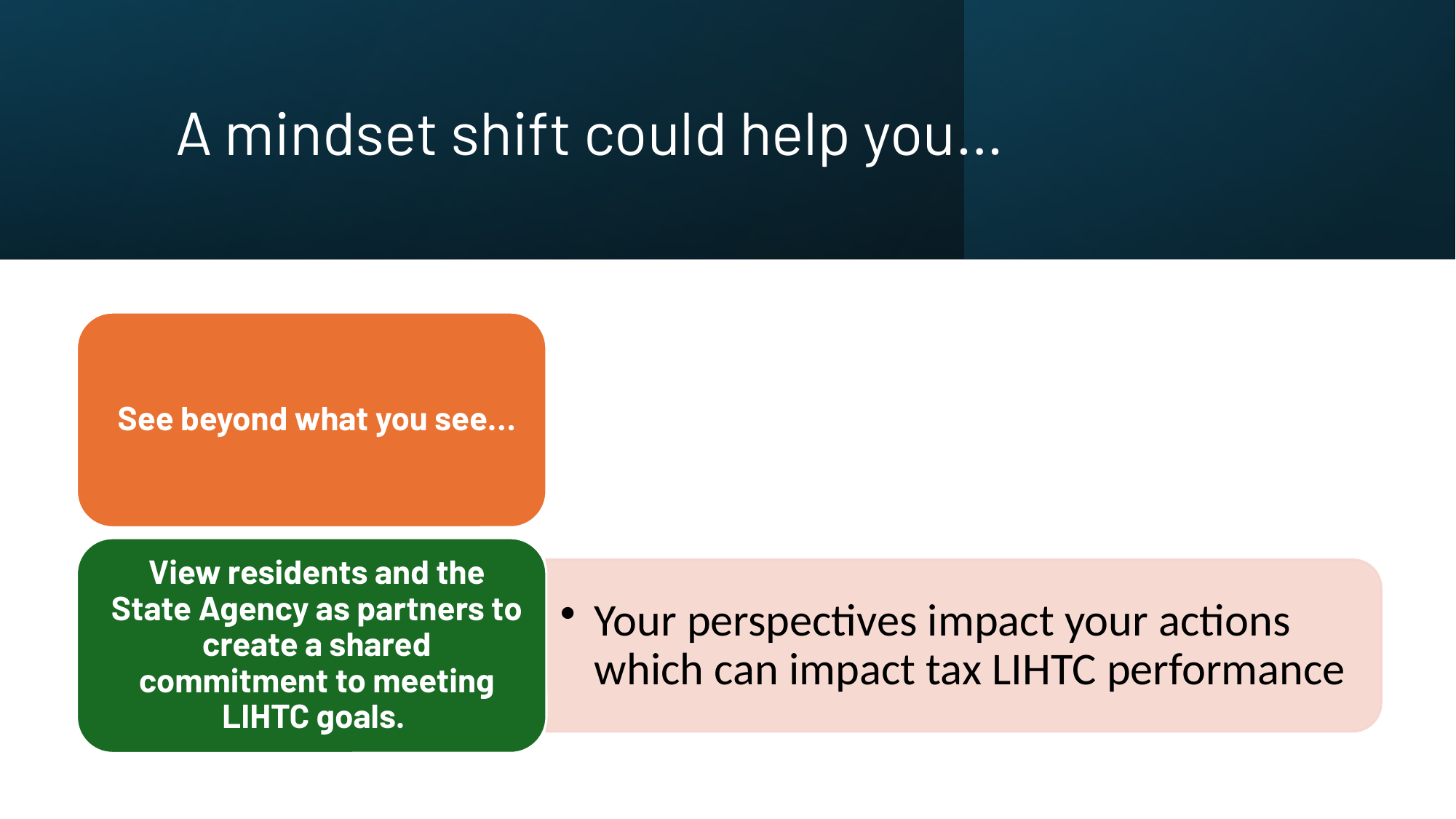

# A mindset shift could help you…
See beyond what you see…
Your perspectives impact your actions which can impact tax LIHTC performance
View residents and the State Agency as partners to create a shared commitment to meeting LIHTC goals.